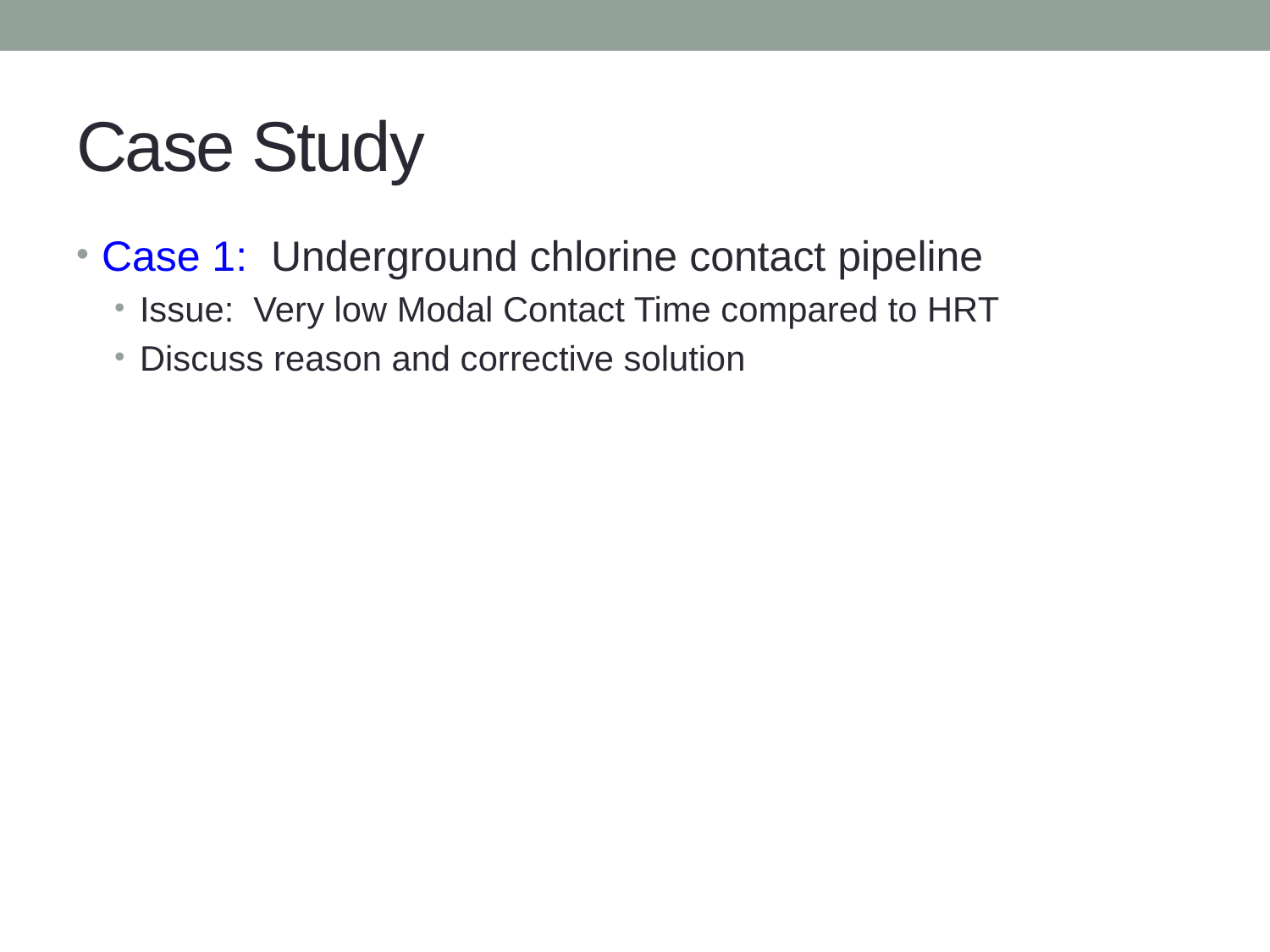

# Case Study
Case 1:  Underground chlorine contact pipeline
Issue:  Very low Modal Contact Time compared to HRT
Discuss reason and corrective solution